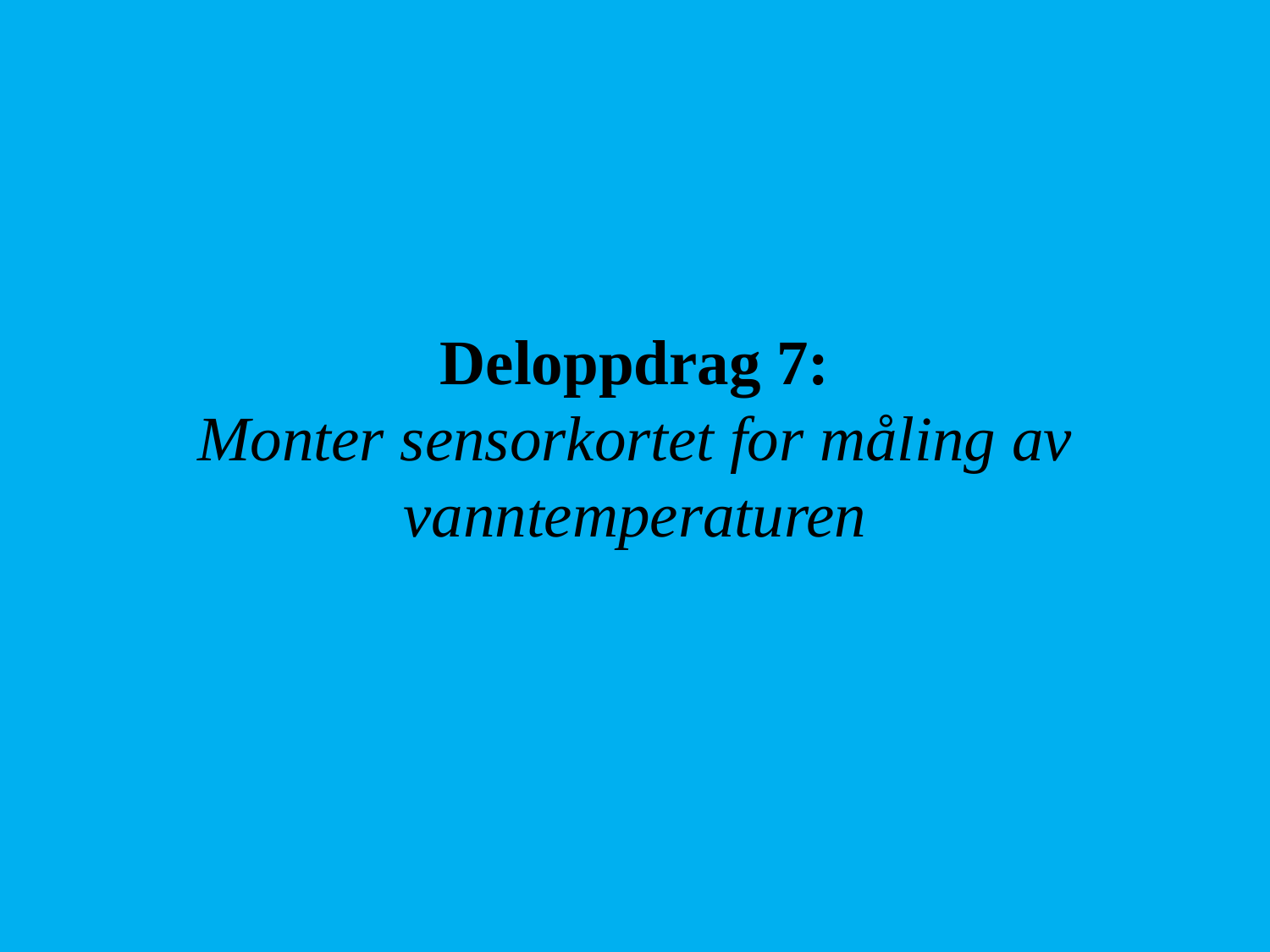

# Deloppdrag 7: Monter sensorkortet for måling av vanntemperaturen